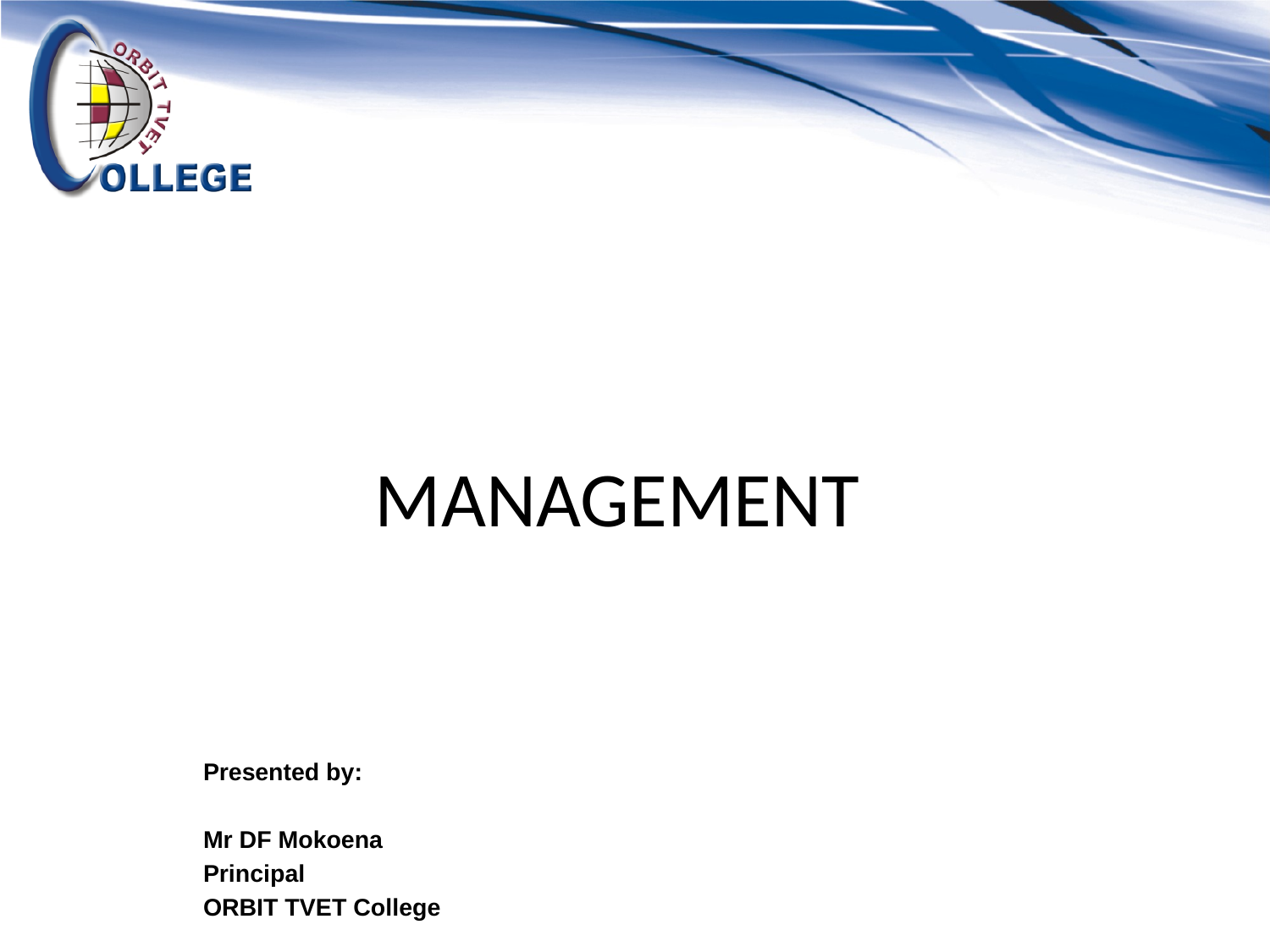

# MANAGEMENT
Presented by:

Mr DF Mokoena
Principal
ORBIT TVET College